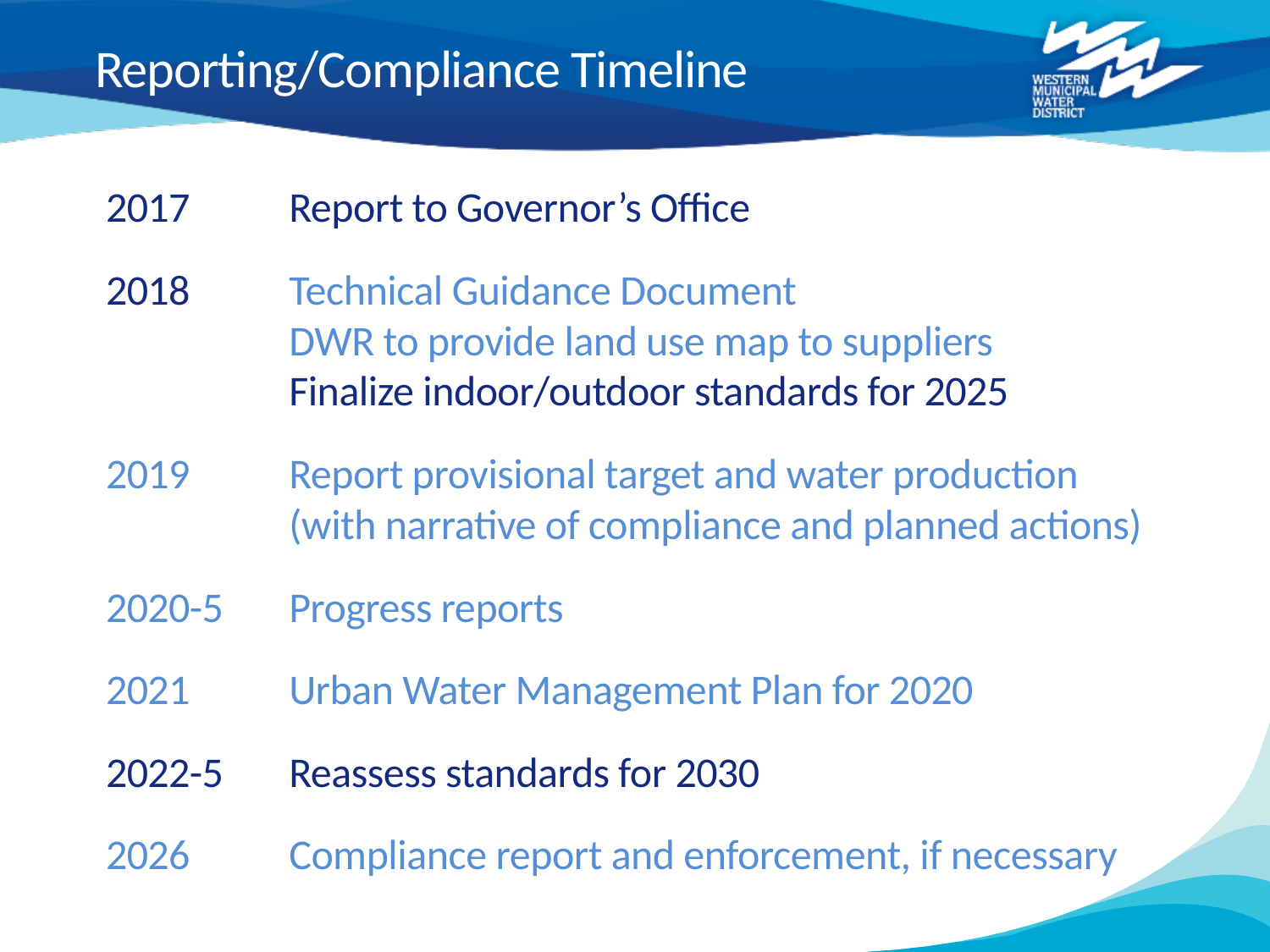

Reporting/Compliance Timeline
2017	Report to Governor’s Office
2018 	Technical Guidance Document
	DWR to provide land use map to suppliers
	Finalize indoor/outdoor standards for 2025
2019	Report provisional target and water production
	(with narrative of compliance and planned actions)
2020-5	Progress reports
2021	Urban Water Management Plan for 2020
2022-5	Reassess standards for 2030
2026	Compliance report and enforcement, if necessary